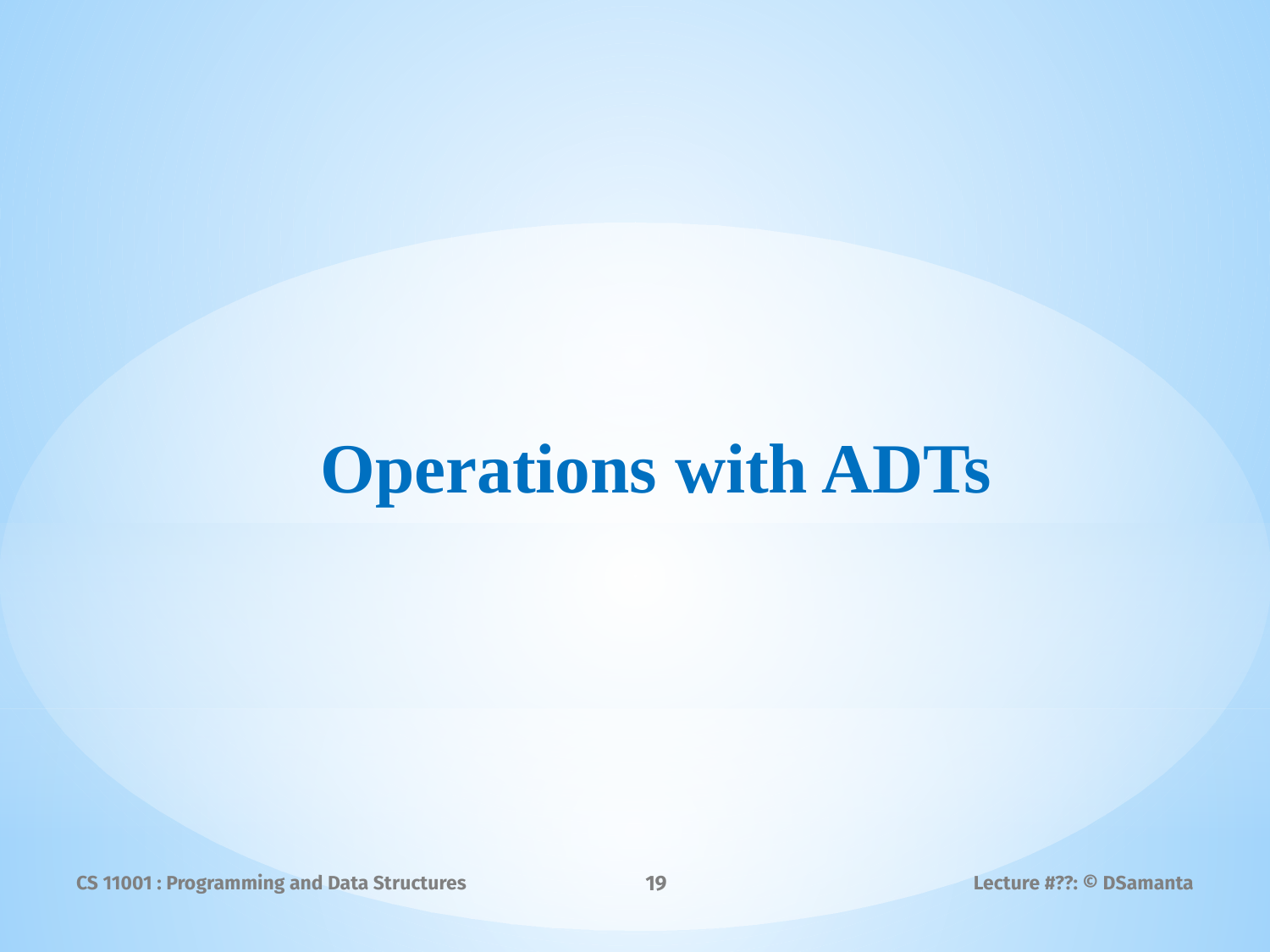

# Operations with ADTs
CS 11001 : Programming and Data Structures
19
Lecture #??: © DSamanta